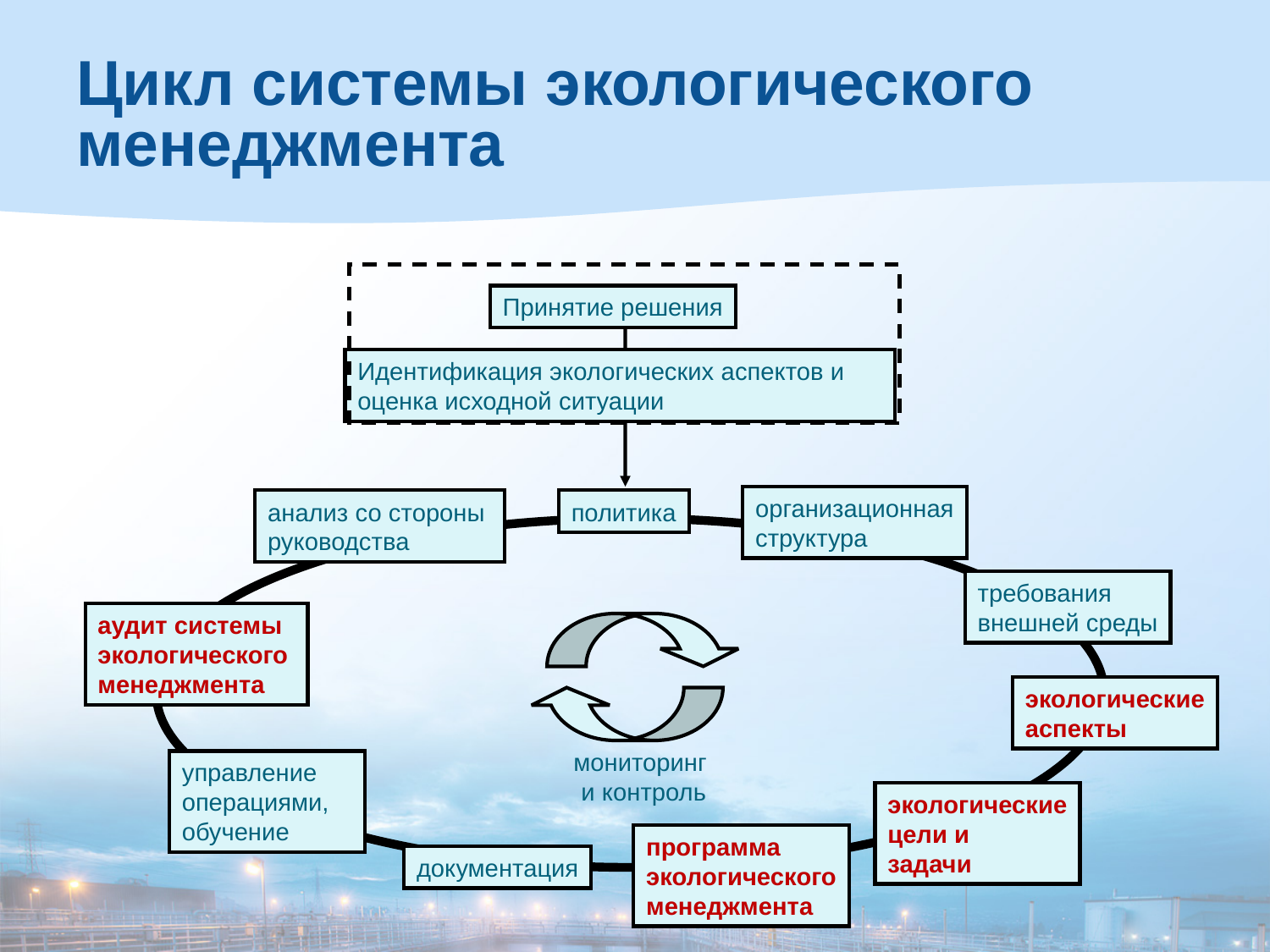

# Цикл системы экологического менеджмента

Принятие решения

Идентификация экологических аспектов и
оценка исходной ситуации
организационная
структура
анализ со стороны
руководства
политика

требования
внешней среды
аудит системы
экологического
менеджмента

экологические
аспекты

мониторинг
и контроль
управление операциями,
обучение
экологические
цели и
задачи
программа
экологического
менеджмента
документация